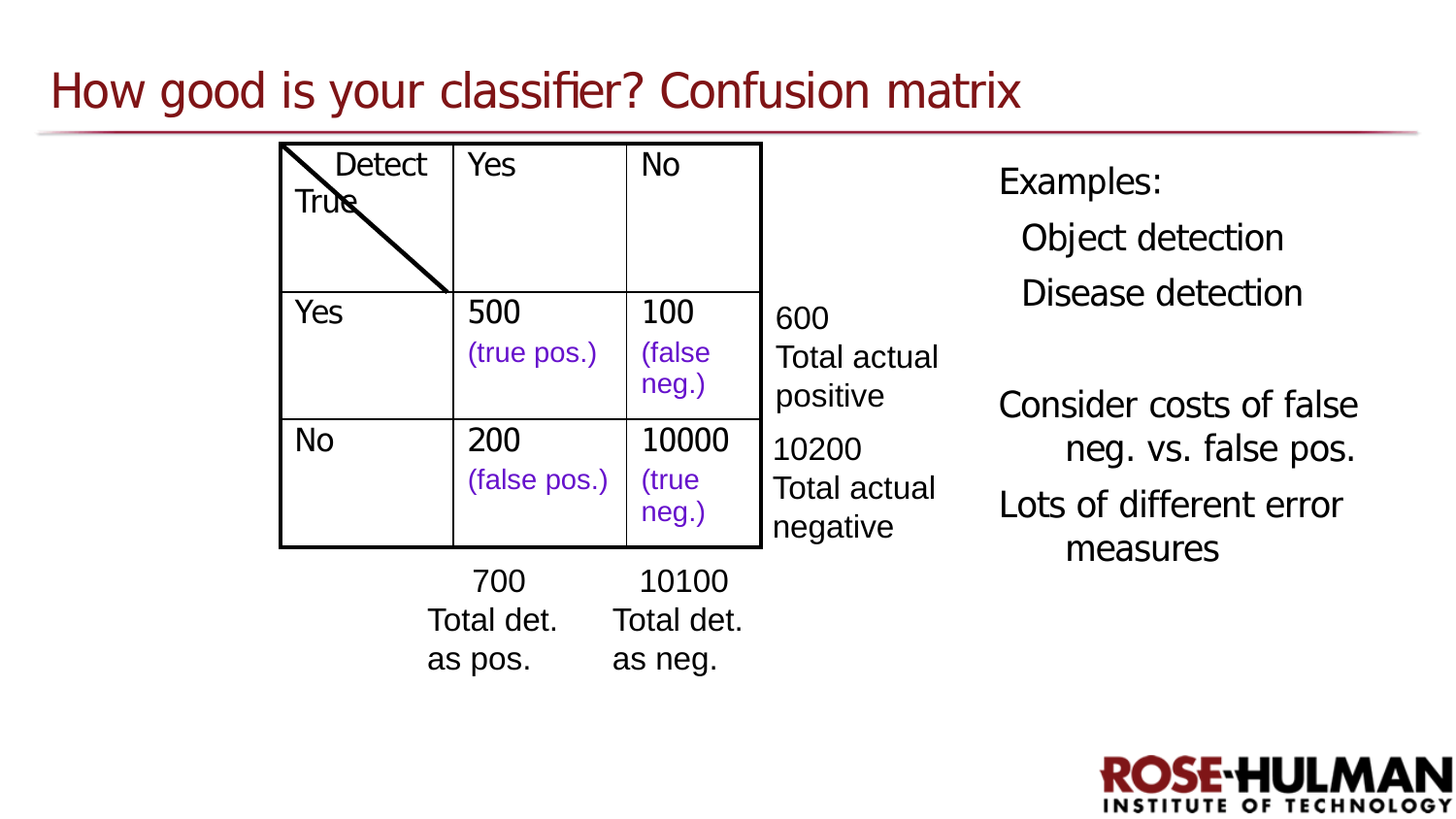

# How good is your classifier? Confusion matrix

| Detect True | Yes | No |
| --- | --- | --- |
| Yes | 500 (true pos.) | 100 (false neg.) |
| No | 200 (false pos.) | 10000 (true neg.) |
Examples:
  Object detection
  Disease detection

Consider costs of false neg. vs. false pos.
Lots of different error measures
600
Total actual
positive
10200
Total actual
negative
     700
Total det.
as pos.
   10100
Total det.
as neg.